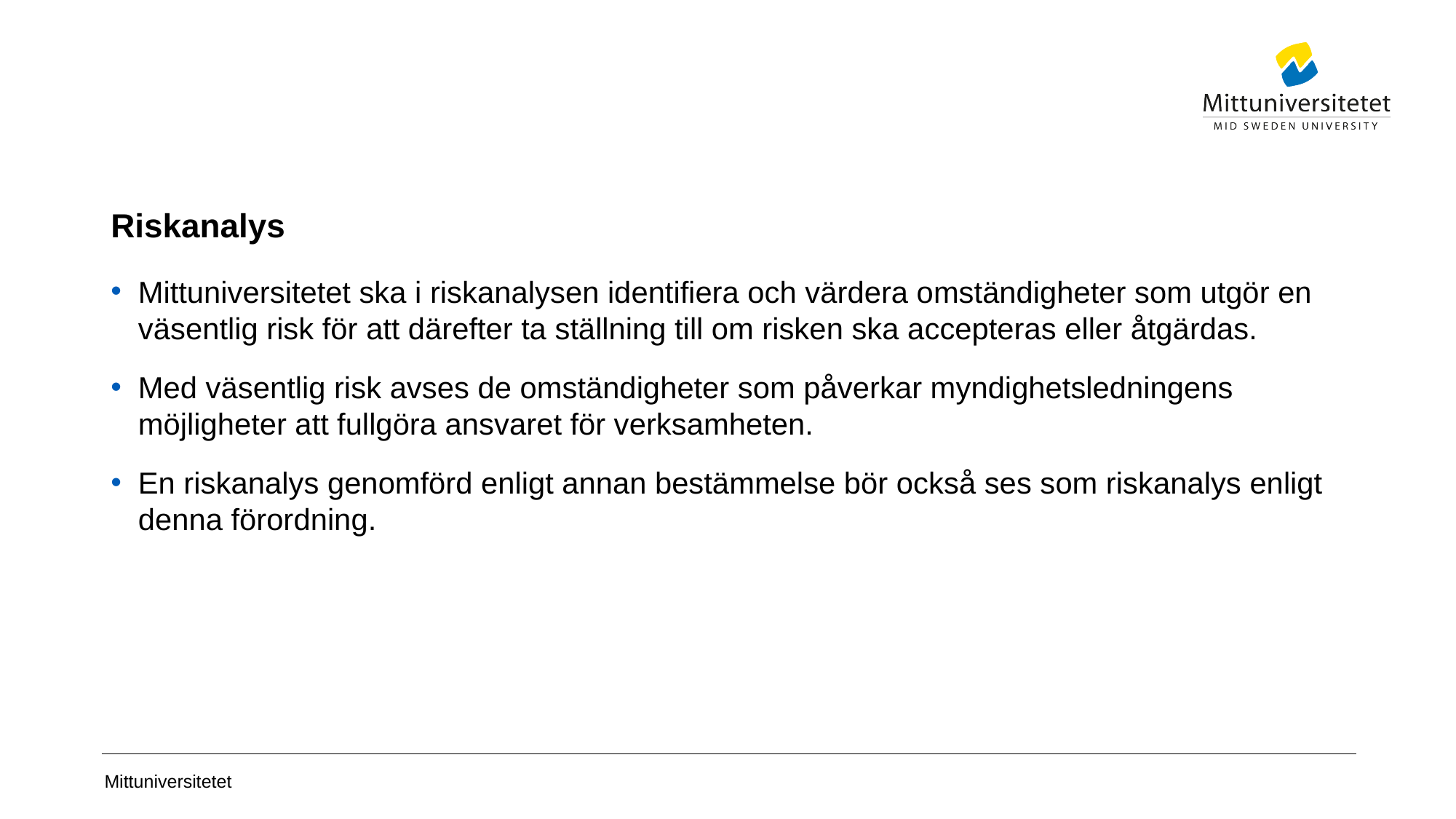

# Riskanalys
Mittuniversitetet ska i riskanalysen identifiera och värdera omständigheter som utgör en väsentlig risk för att därefter ta ställning till om risken ska accepteras eller åtgärdas.
Med väsentlig risk avses de omständigheter som påverkar myndighetsledningens möjligheter att fullgöra ansvaret för verksamheten.
En riskanalys genomförd enligt annan bestämmelse bör också ses som riskanalys enligt denna förordning.